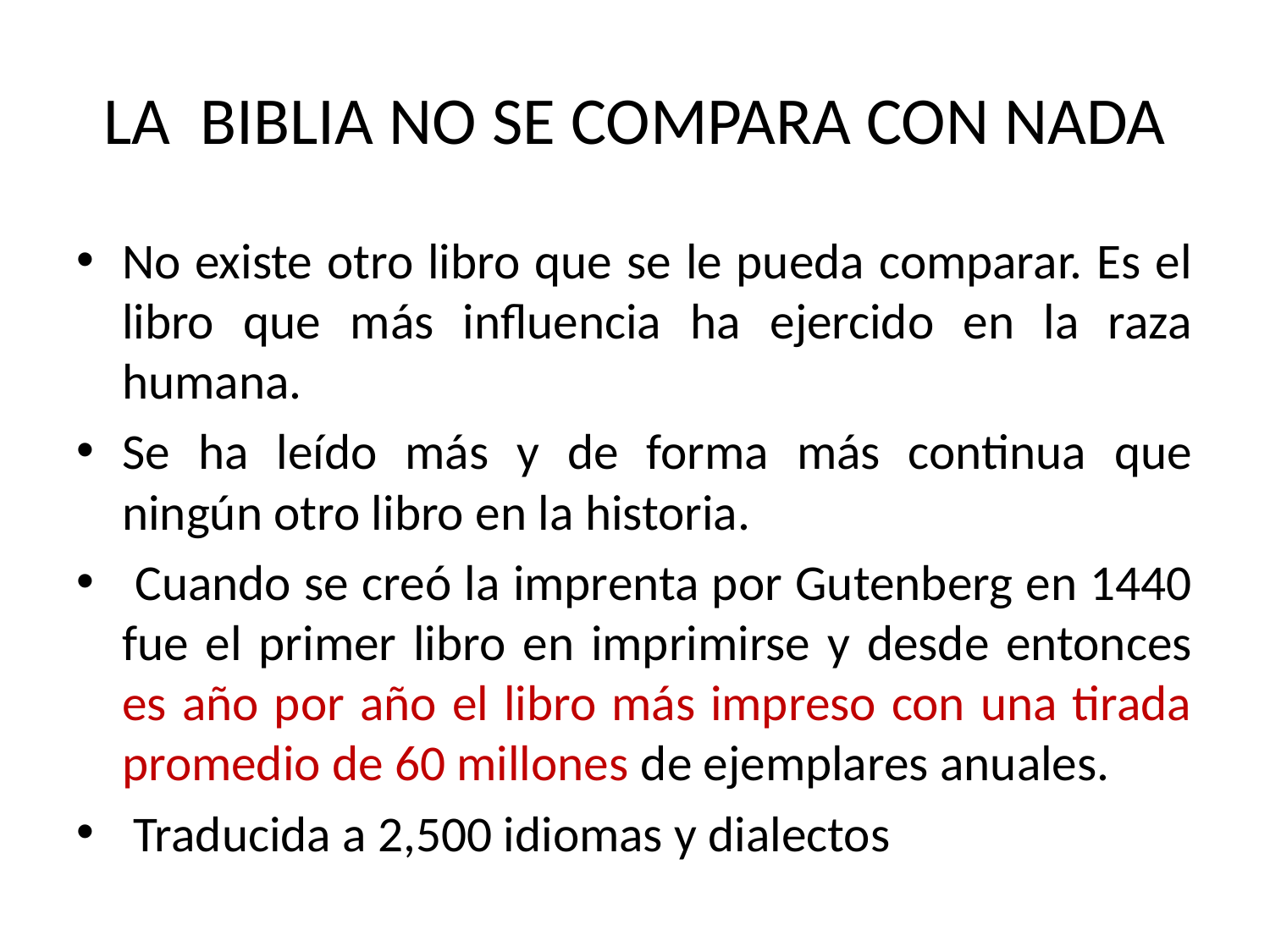

# LA  BIBLIA NO SE COMPARA CON NADA
No existe otro libro que se le pueda comparar. Es el libro que más influencia ha ejercido en la raza humana.
Se ha leído más y de forma más continua que ningún otro libro en la historia.
 Cuando se creó la imprenta por Gutenberg en 1440 fue el primer libro en imprimirse y desde entonces es año por año el libro más impreso con una tirada promedio de 60 millones de ejemplares anuales.
 Traducida a 2,500 idiomas y dialectos